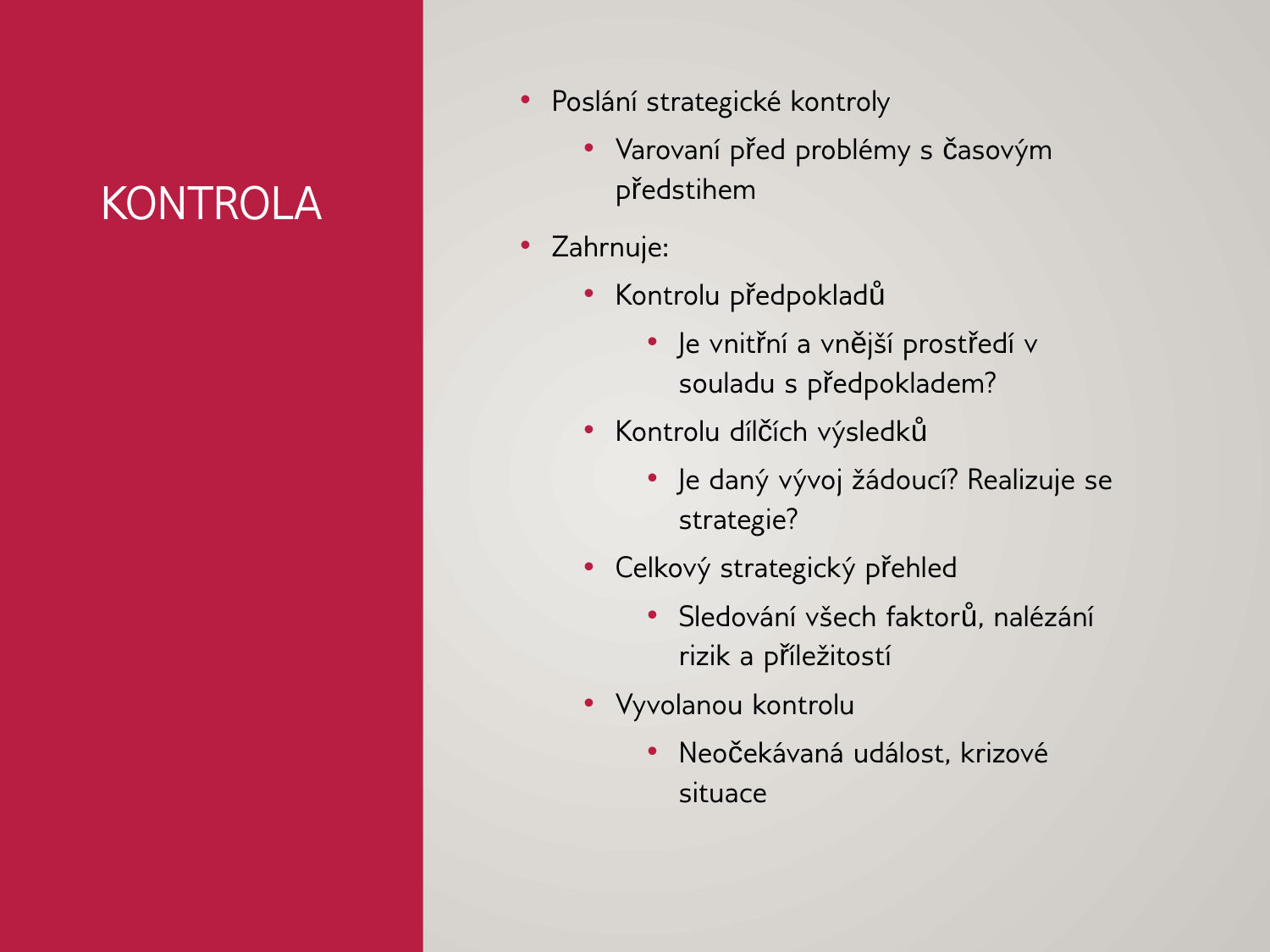

Poslání strategické kontroly
Varovaní před problémy s časovým předstihem
Zahrnuje:
Kontrolu předpokladů
Je vnitřní a vnější prostředí v souladu s předpokladem?
Kontrolu dílčích výsledků
Je daný vývoj žádoucí? Realizuje se strategie?
Celkový strategický přehled
Sledování všech faktorů, nalézání rizik a příležitostí
Vyvolanou kontrolu
Neočekávaná událost, krizové situace
# Kontrola